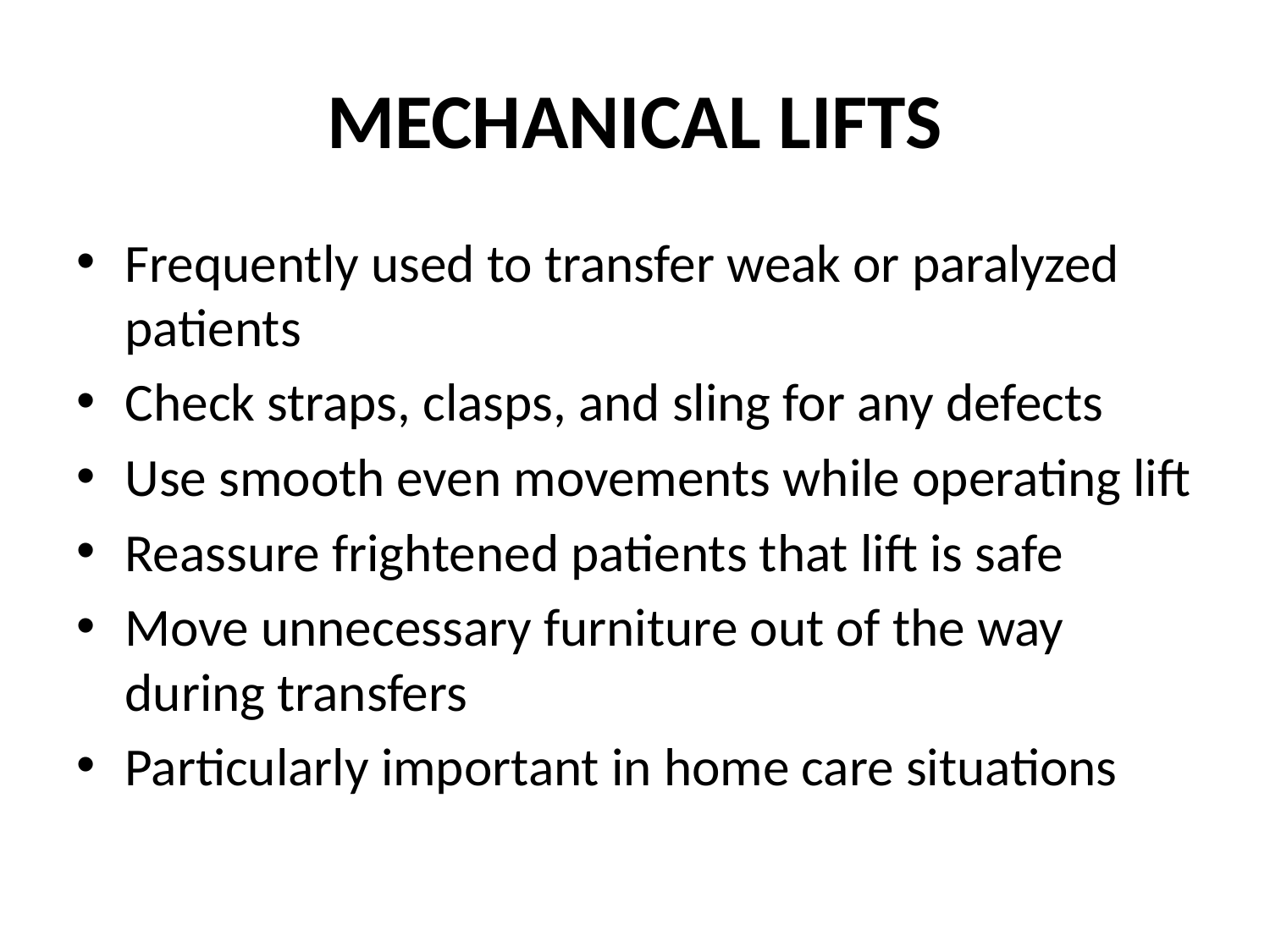

# MECHANICAL LIFTS
Frequently used to transfer weak or paralyzed patients
Check straps, clasps, and sling for any defects
Use smooth even movements while operating lift
Reassure frightened patients that lift is safe
Move unnecessary furniture out of the way during transfers
Particularly important in home care situations